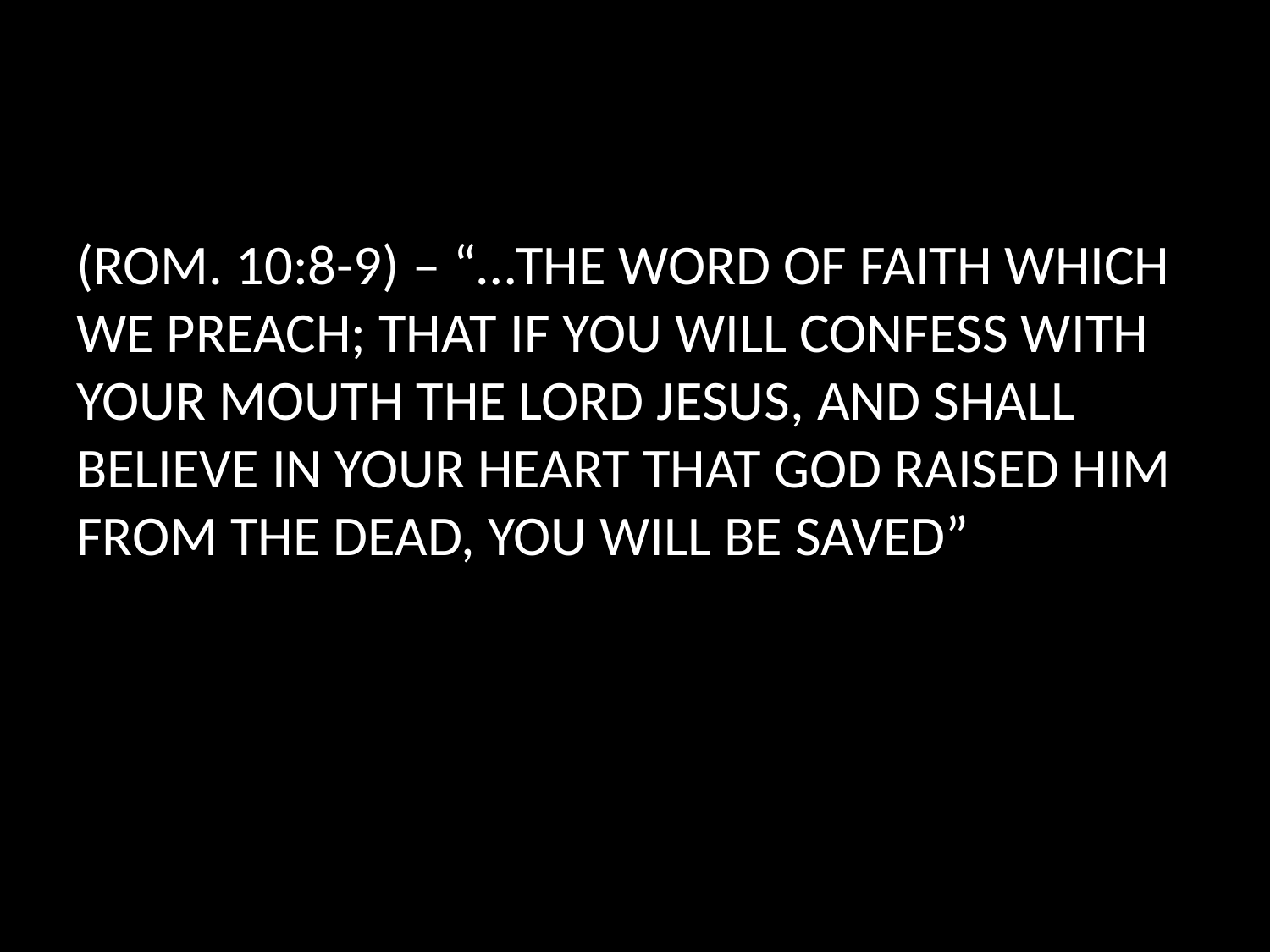

#
(ROM. 10:8-9) – “…THE WORD OF FAITH WHICH WE PREACH; THAT IF YOU WILL CONFESS WITH YOUR MOUTH THE LORD JESUS, AND SHALL BELIEVE IN YOUR HEART THAT GOD RAISED HIM FROM THE DEAD, YOU WILL BE SAVED”